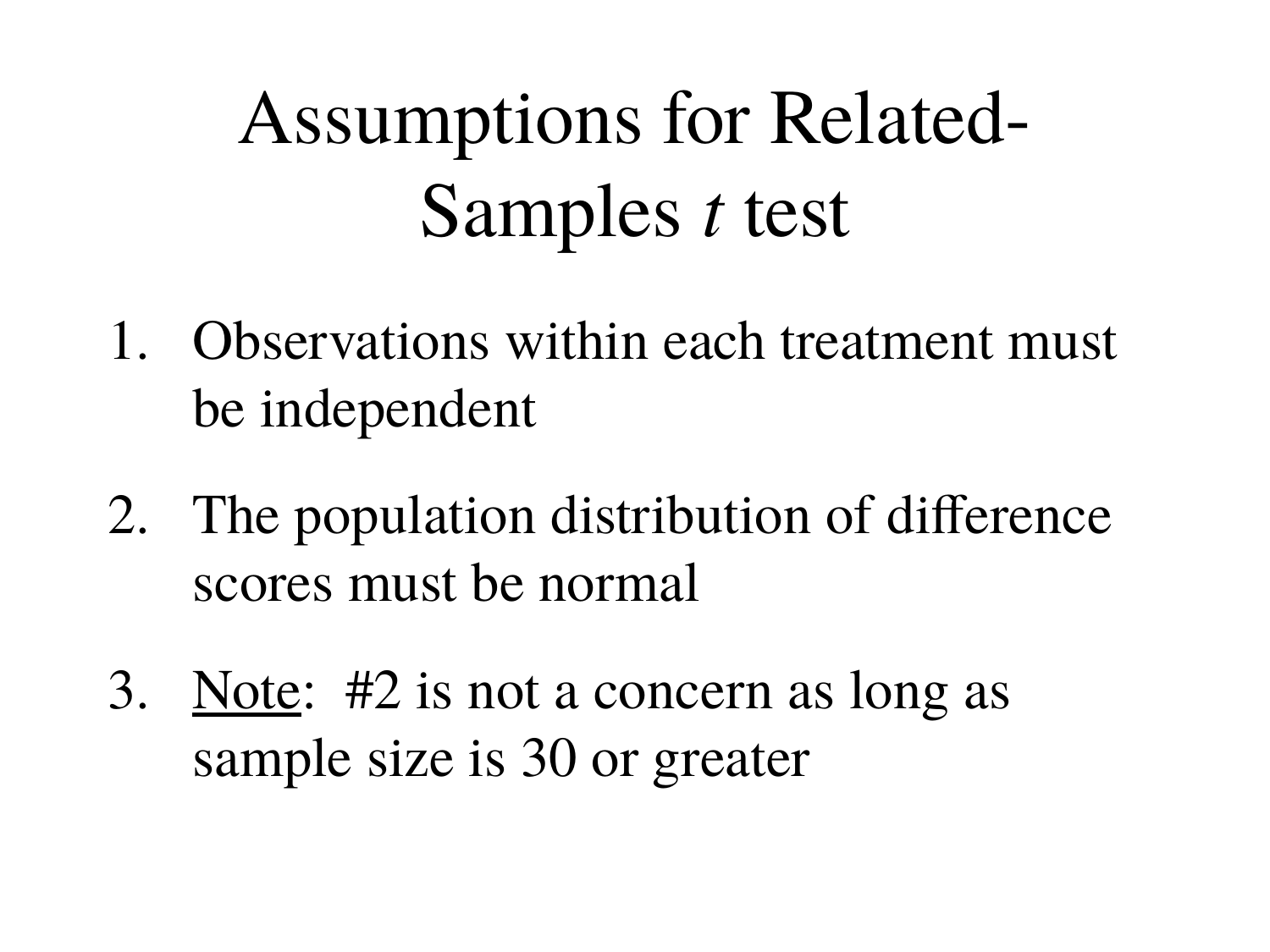

# Assumptions for Related-Samples t test
Observations within each treatment must be independent
The population distribution of difference scores must be normal
Note:  #2 is not a concern as long as sample size is 30 or greater